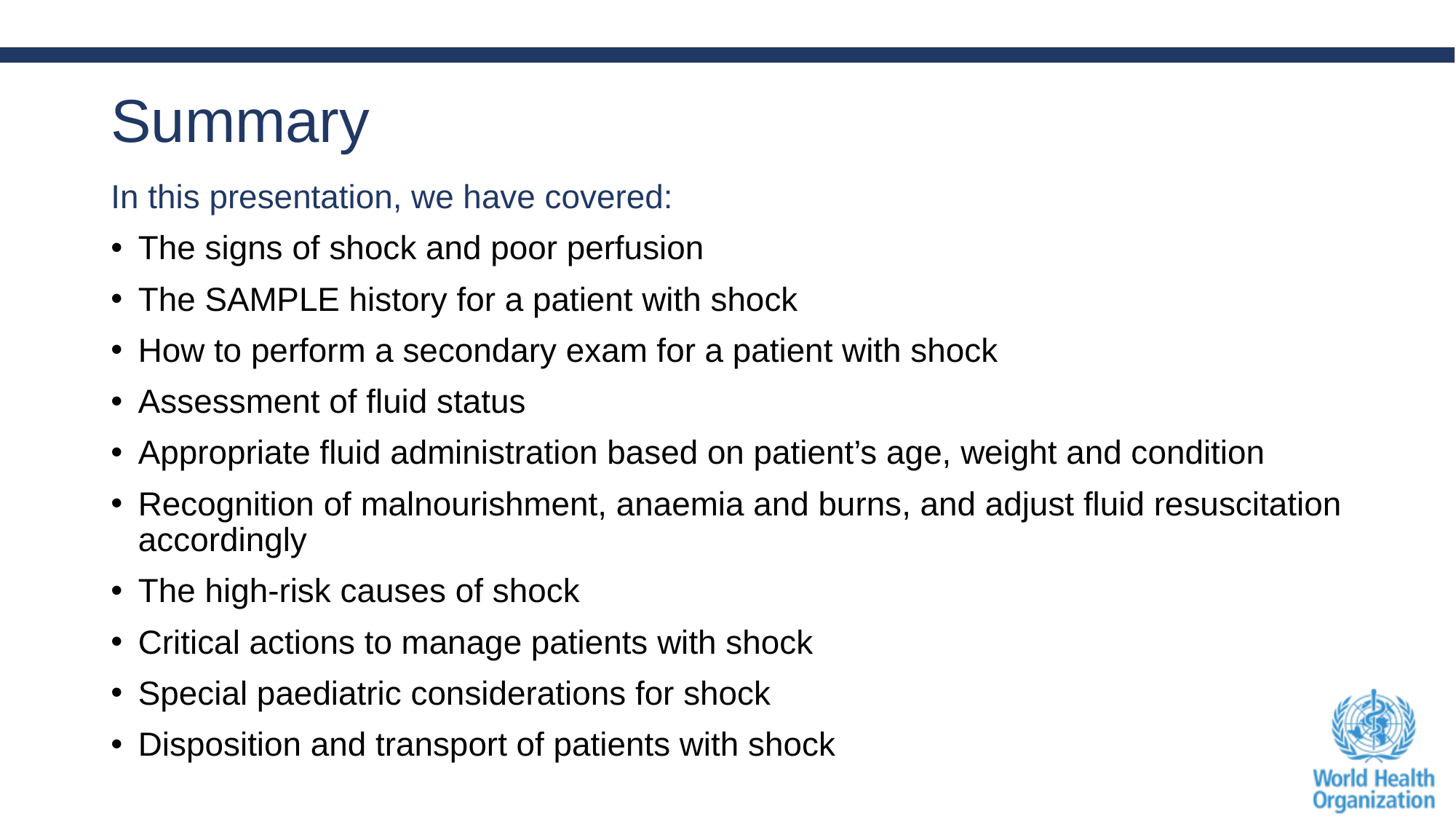

# Summary

In this presentation, we have covered:
The signs of shock and poor perfusion
The SAMPLE history for a patient with shock
How to perform a secondary exam for a patient with shock
Assessment of fluid status
Appropriate fluid administration based on patient’s age, weight and condition
Recognition of malnourishment, anaemia and burns, and adjust fluid resuscitation accordingly
The high-risk causes of shock
Critical actions to manage patients with shock
Special paediatric considerations for shock
Disposition and transport of patients with shock